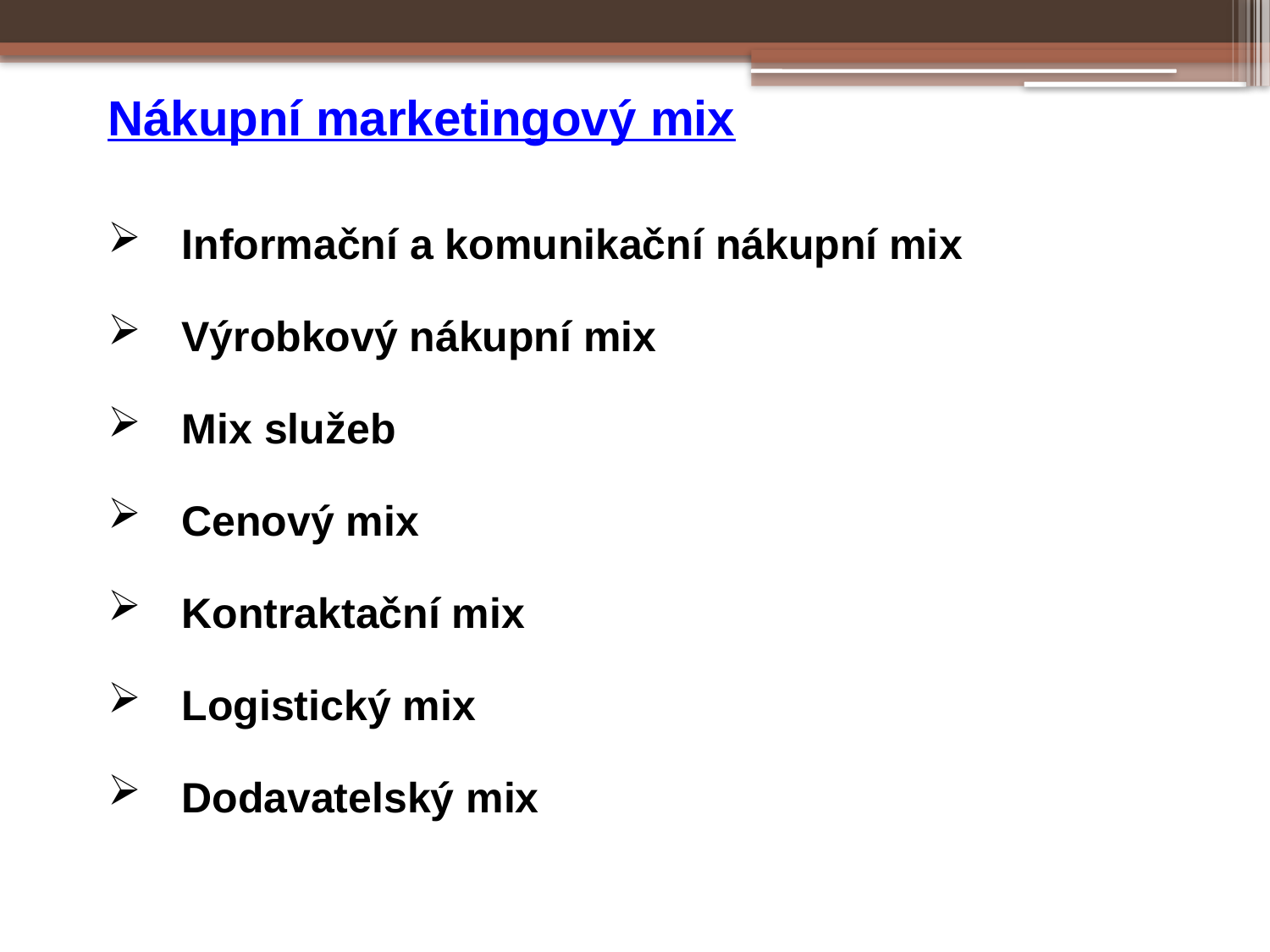

# Nákupní marketingový mix
Informační a komunikační nákupní mix
Výrobkový nákupní mix
Mix služeb
Cenový mix
Kontraktační mix
Logistický mix
Dodavatelský mix